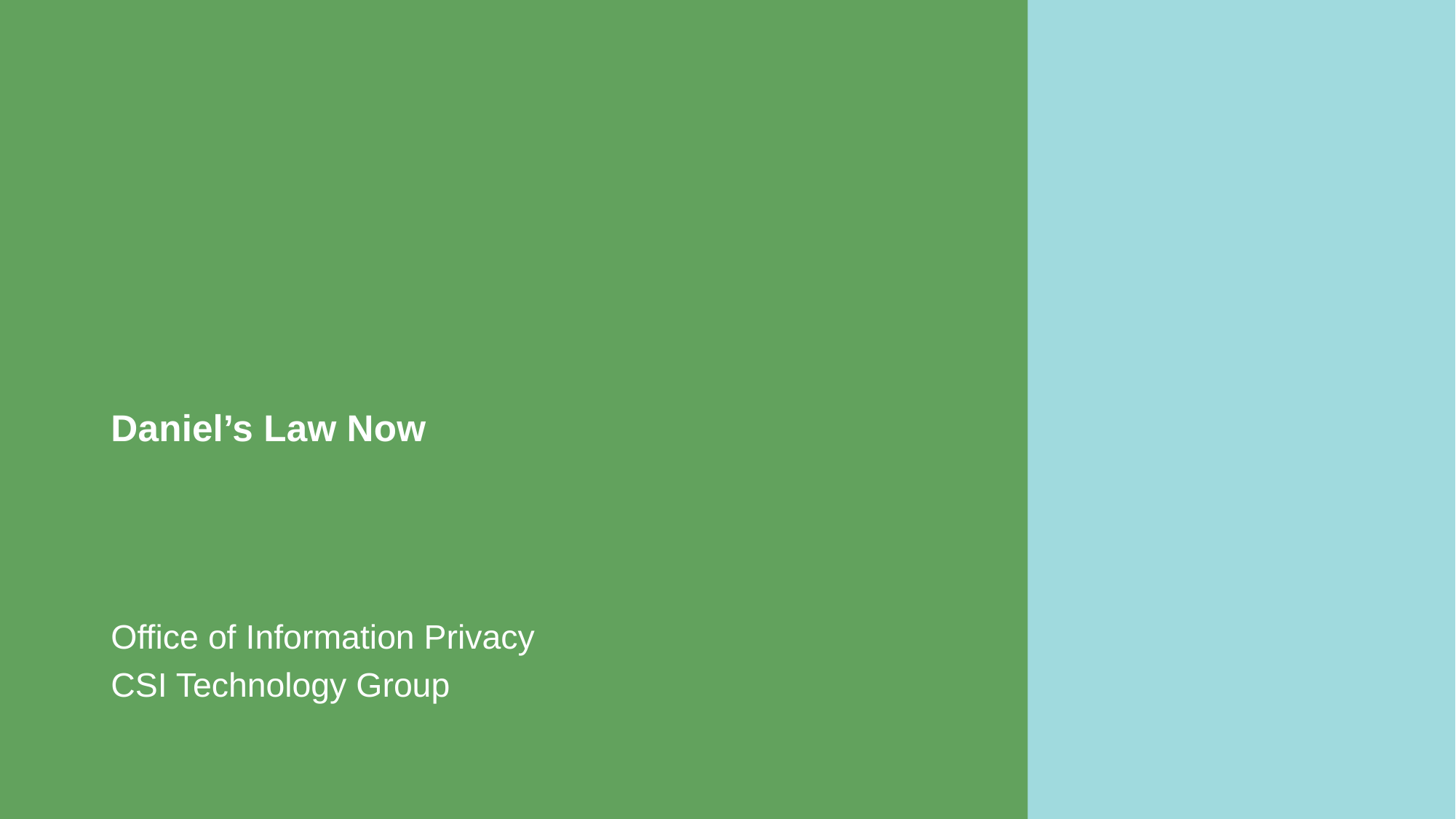

# Daniel’s Law Now
Office of Information Privacy
CSI Technology Group